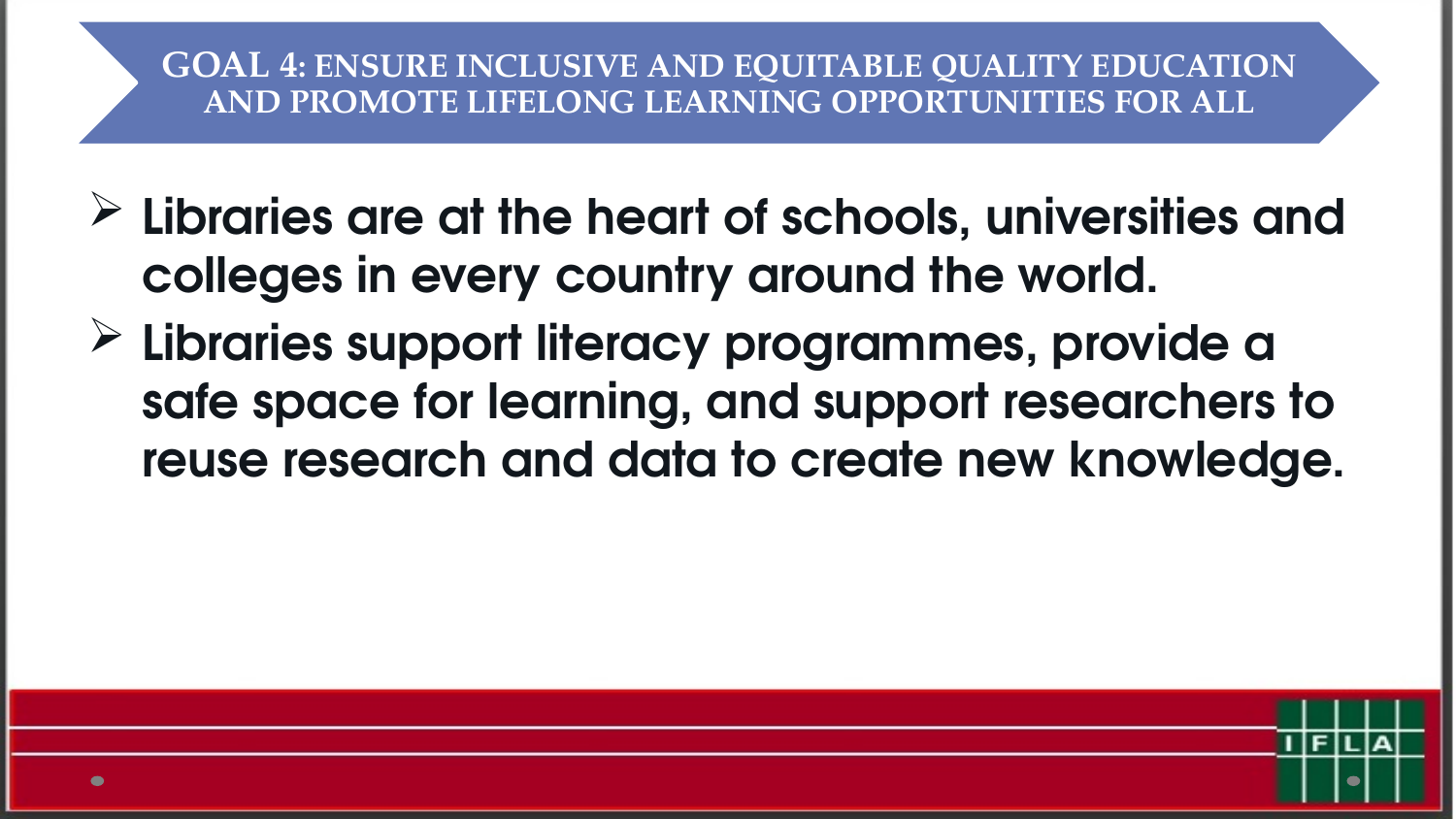

GOAL 4: ENSURE INCLUSIVE AND EQUITABLE QUALITY EDUCATION AND PROMOTE LIFELONG LEARNING OPPORTUNITIES FOR ALL
Libraries are at the heart of schools, universities and colleges in every country around the world.
Libraries support literacy programmes, provide a safe space for learning, and support researchers to reuse research and data to create new knowledge.